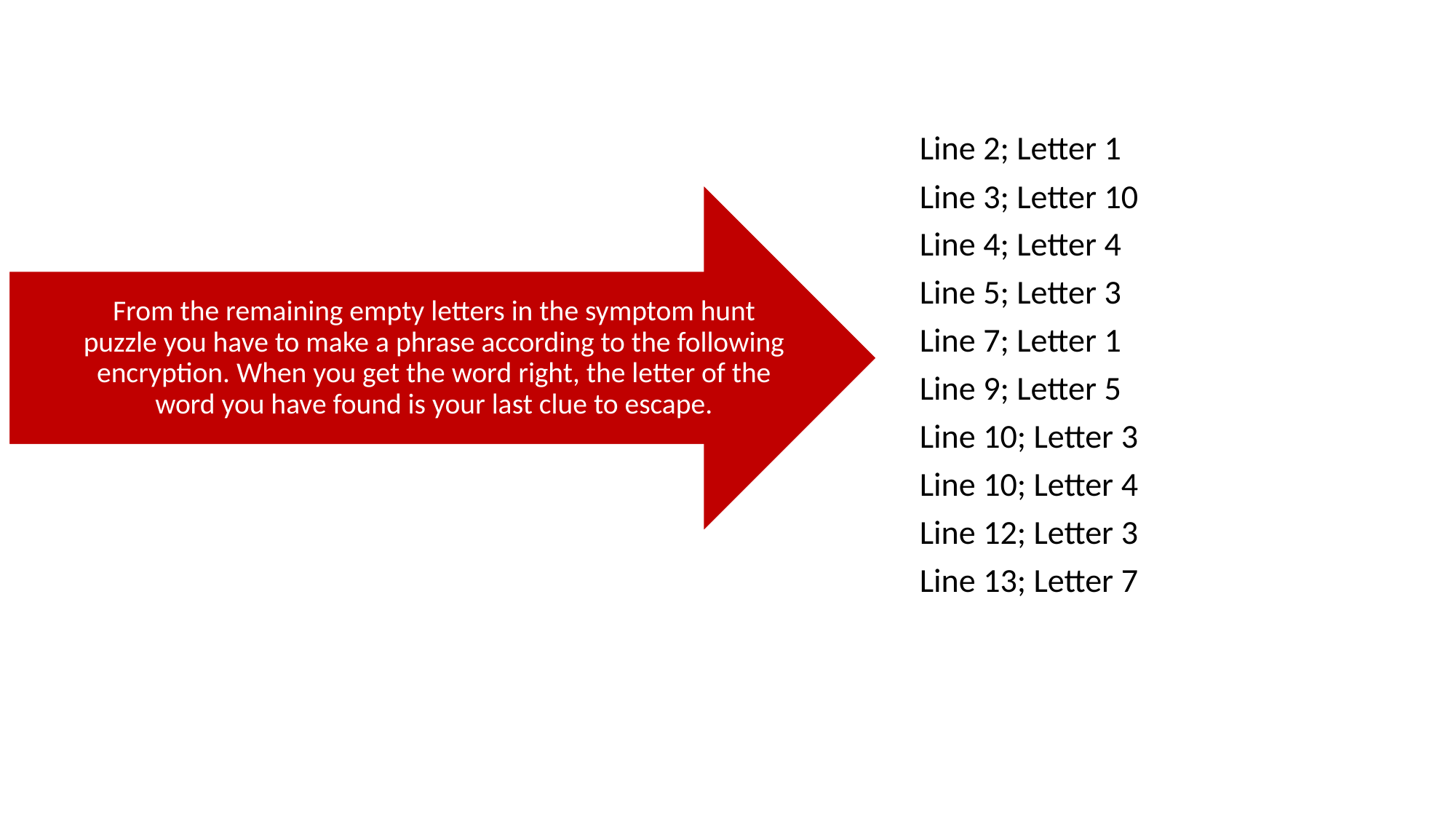

From the remaining empty letters in the symptom hunt puzzle you have to make a phrase according to the following encryption. When you get the word right, the letter of the word you have found is your last clue to escape.
Line 2; Letter 1
Line 3; Letter 10
Line 4; Letter 4
Line 5; Letter 3
Line 7; Letter 1
Line 9; Letter 5
Line 10; Letter 3
Line 10; Letter 4
Line 12; Letter 3
Line 13; Letter 7